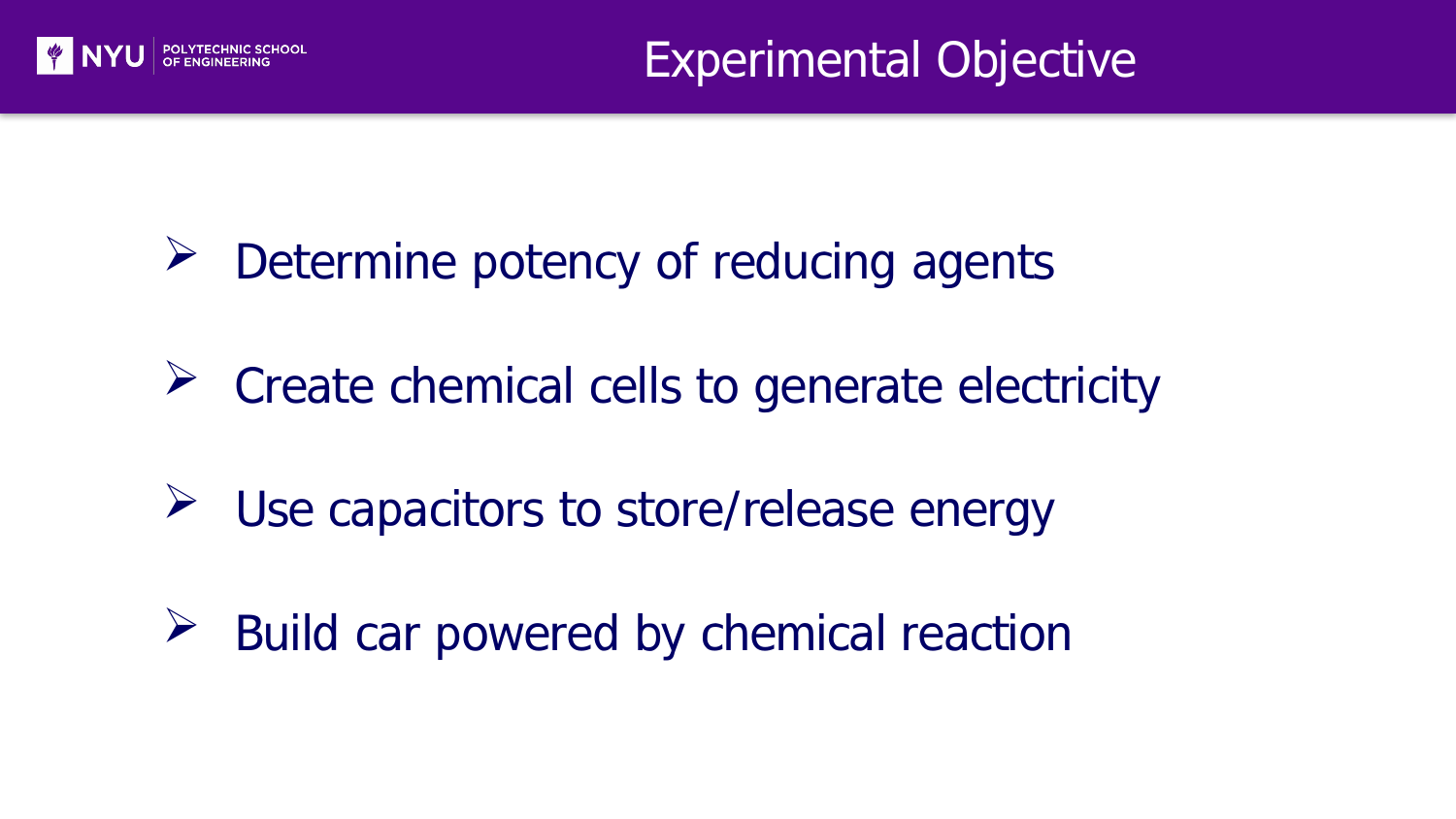

Experimental Objective
Determine potency of reducing agents
Create chemical cells to generate electricity
Use capacitors to store/release energy
Build car powered by chemical reaction